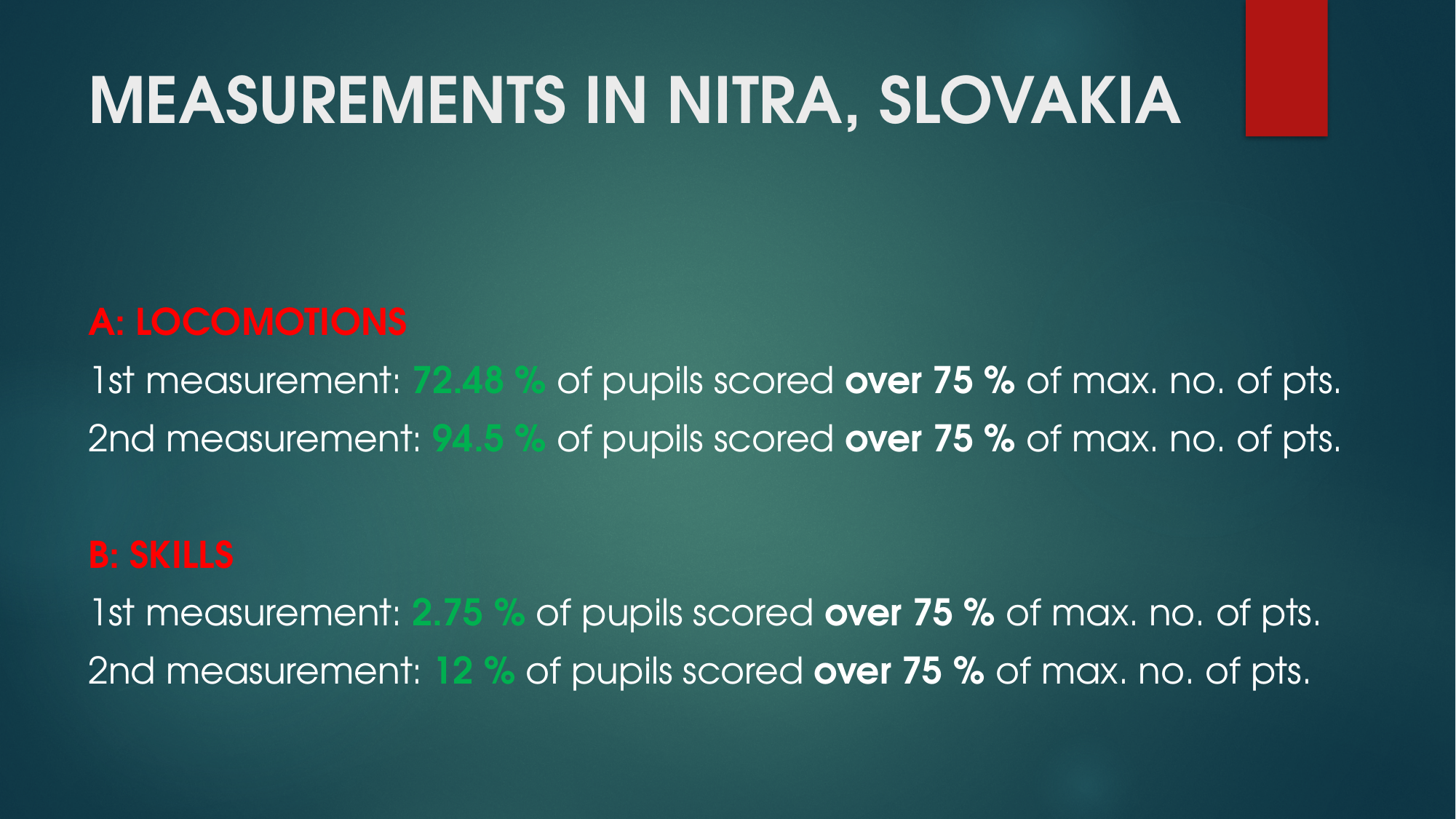

# MEASUREMENTS IN NITRA, SLOVAKIA

A: LOCOMOTIONS
1st measurement: 72.48 % of pupils scored over 75 % of max. no. of pts.
2nd measurement: 94.5 % of pupils scored over 75 % of max. no. of pts.

B: SKILLS
1st measurement: 2.75 % of pupils scored over 75 % of max. no. of pts.
2nd measurement: 12 % of pupils scored over 75 % of max. no. of pts.